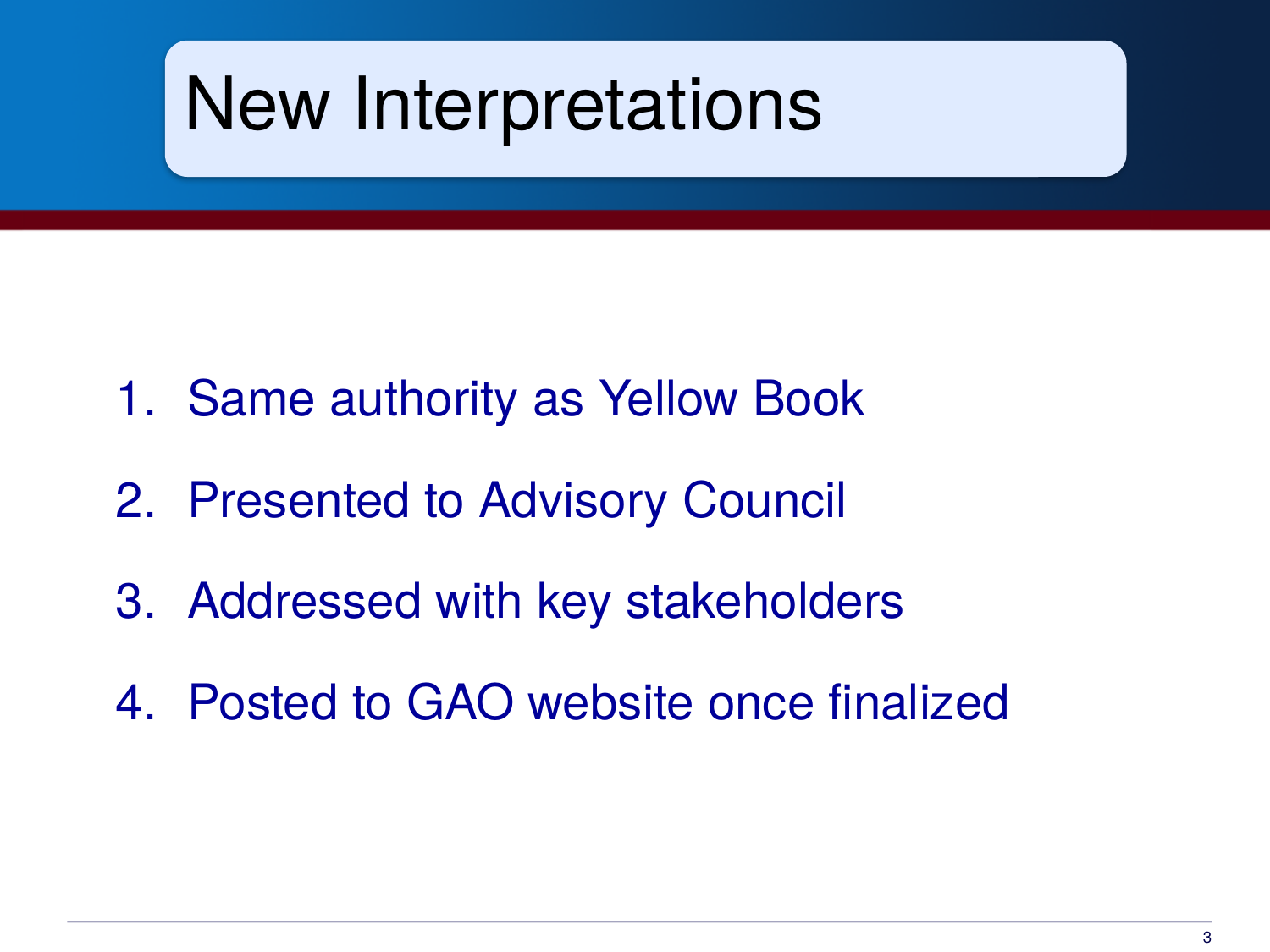

New Interpretations
# New interpretations
Same authority as Yellow Book
Presented to Advisory Council
Addressed with key stakeholders
Posted to GAO website once finalized
3